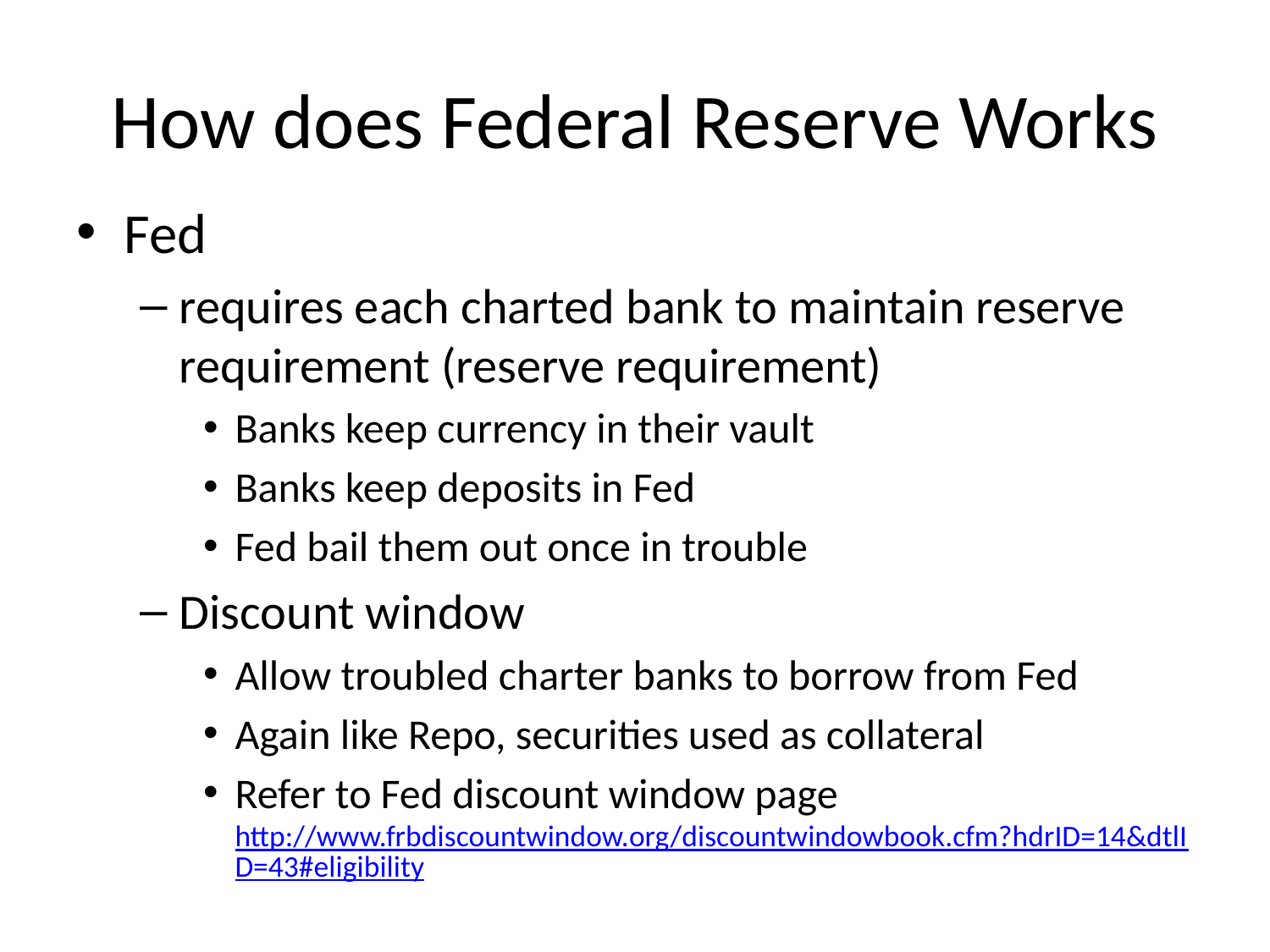

# How does Federal Reserve Works
Fed
requires each charted bank to maintain reserve requirement (reserve requirement)
Banks keep currency in their vault
Banks keep deposits in Fed
Fed bail them out once in trouble
Discount window
Allow troubled charter banks to borrow from Fed
Again like Repo, securities used as collateral
Refer to Fed discount window page http://www.frbdiscountwindow.org/discountwindowbook.cfm?hdrID=14&dtlID=43#eligibility